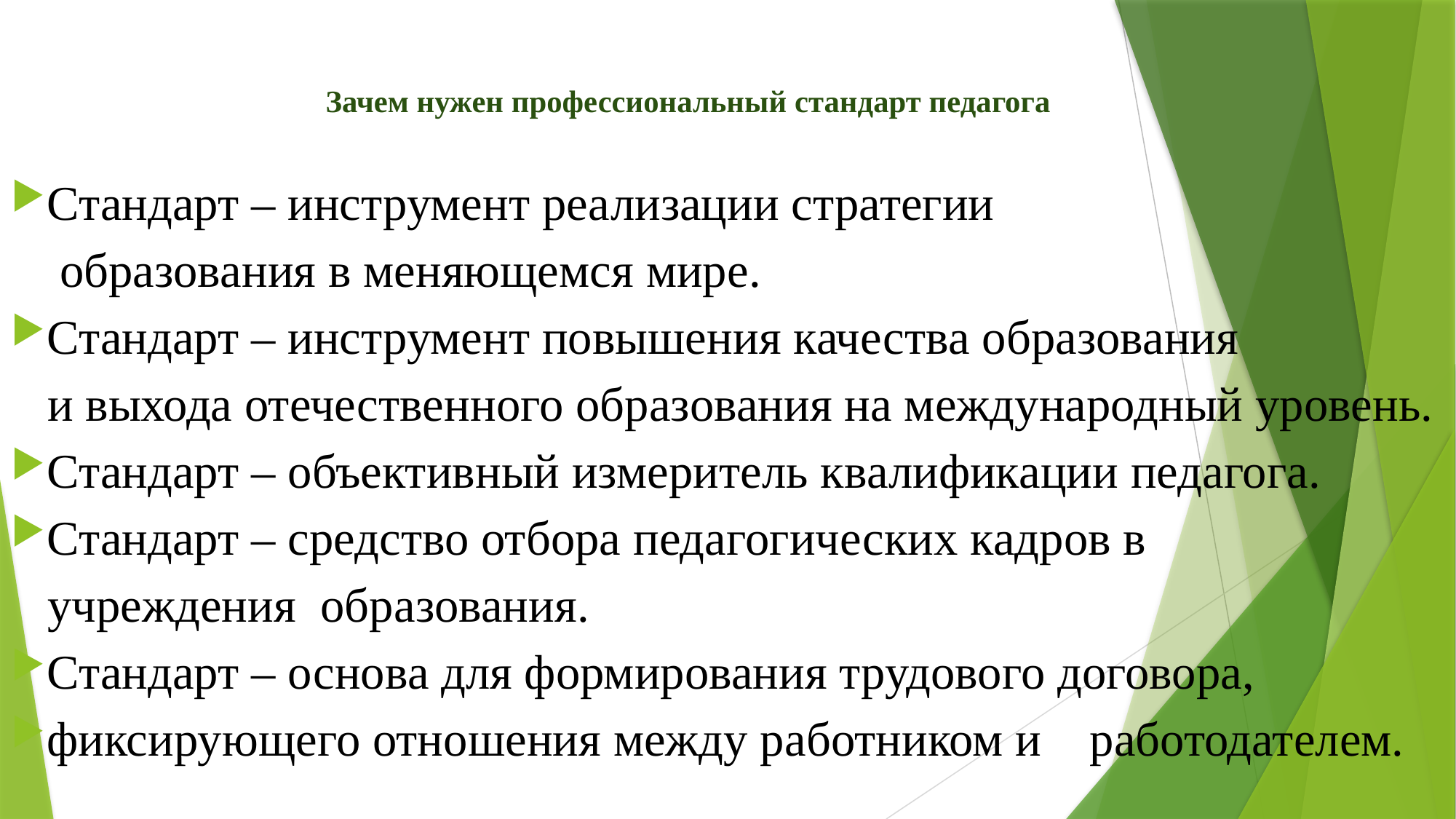

# Зачем нужен профессиональный стандарт педагога
Стандарт – инструмент реализации стратегии
    образования в меняющемся мире.
Стандарт – инструмент повышения качества образования
   и выхода отечественного образования на международный уровень.
Стандарт – объективный измеритель квалификации педагога.
Стандарт – средство отбора педагогических кадров в
   учреждения  образования.
Стандарт – основа для формирования трудового договора,
фиксирующего отношения между работником и    работодателем.